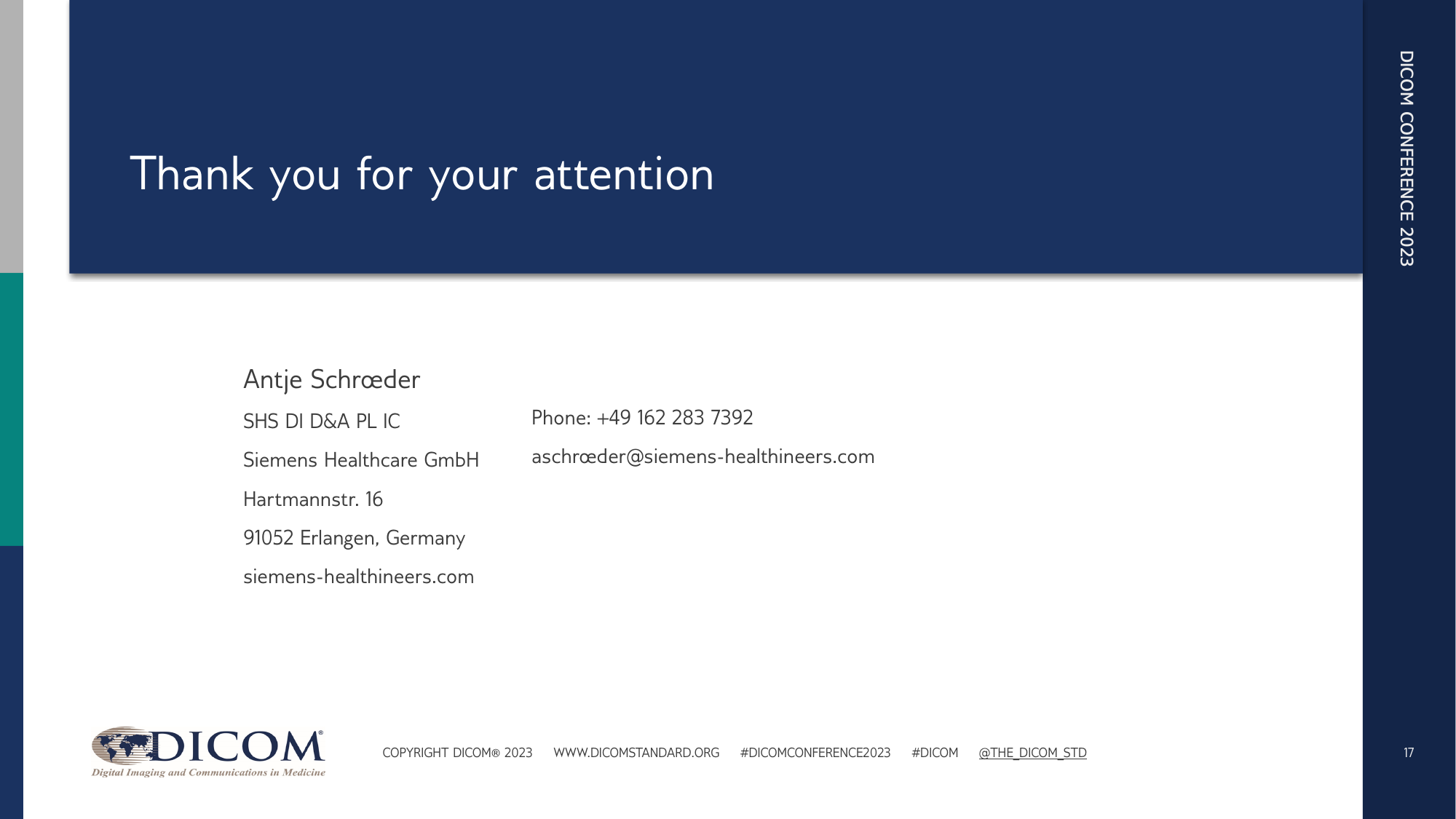

# Thank you for your attention
Antje Schroeder
SHS DI D&A PL IC
Siemens Healthcare GmbH
Hartmannstr. 16
91052 Erlangen, Germany
siemens-healthineers.com

Phone: +49 162 283 7392
aschroeder@siemens-healthineers.com
17
Copyright DICOM® 2023     www.dicomstandard.org     #DICOMConference2023     #DICOM     @The_DICOM_STD